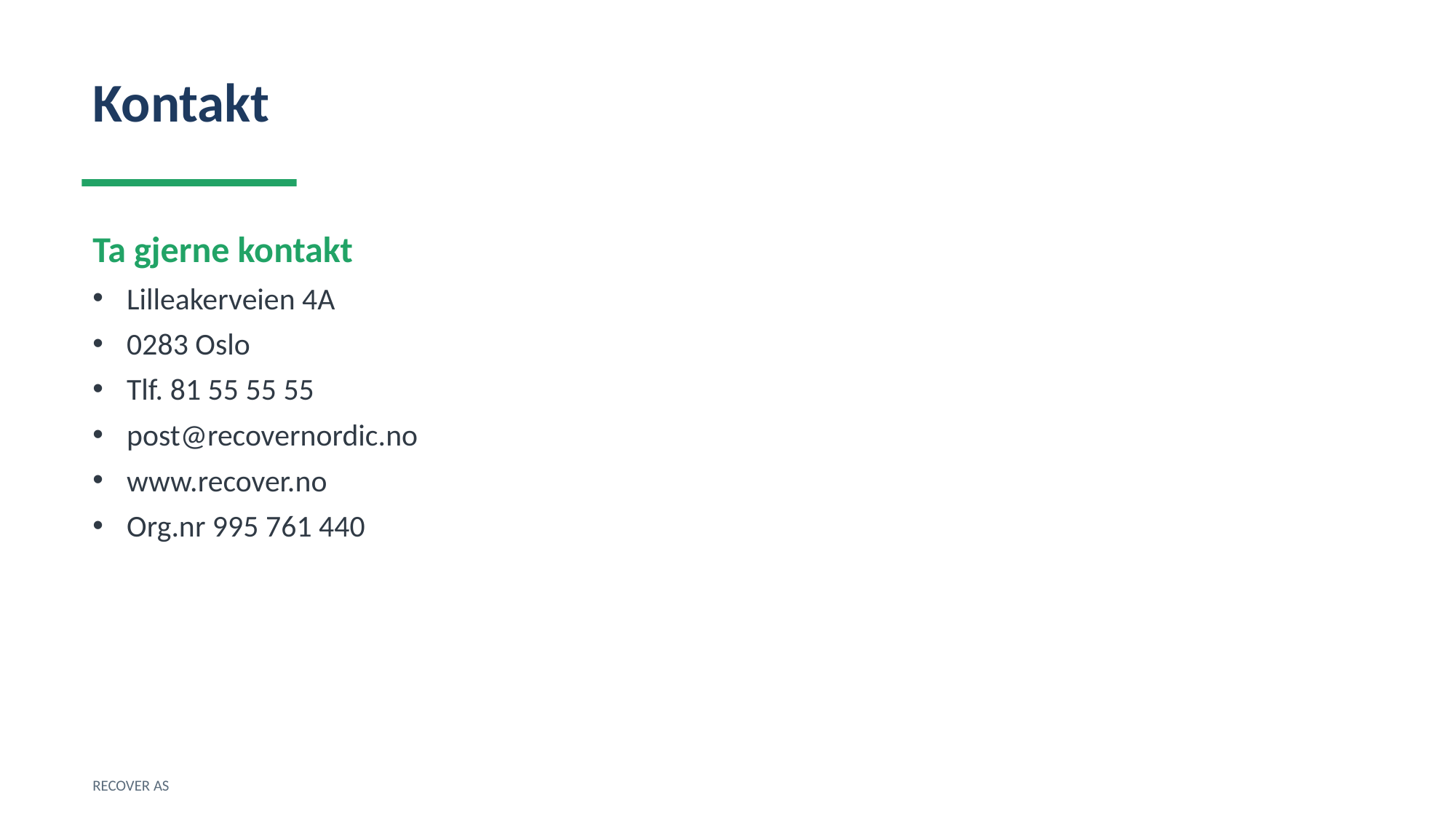

Kontakt

Ta gjerne kontakt
Lilleakerveien 4A
0283 Oslo
Tlf. 81 55 55 55
post@recovernordic.no
www.recover.no
Org.nr 995 761 440
RECOVER AS